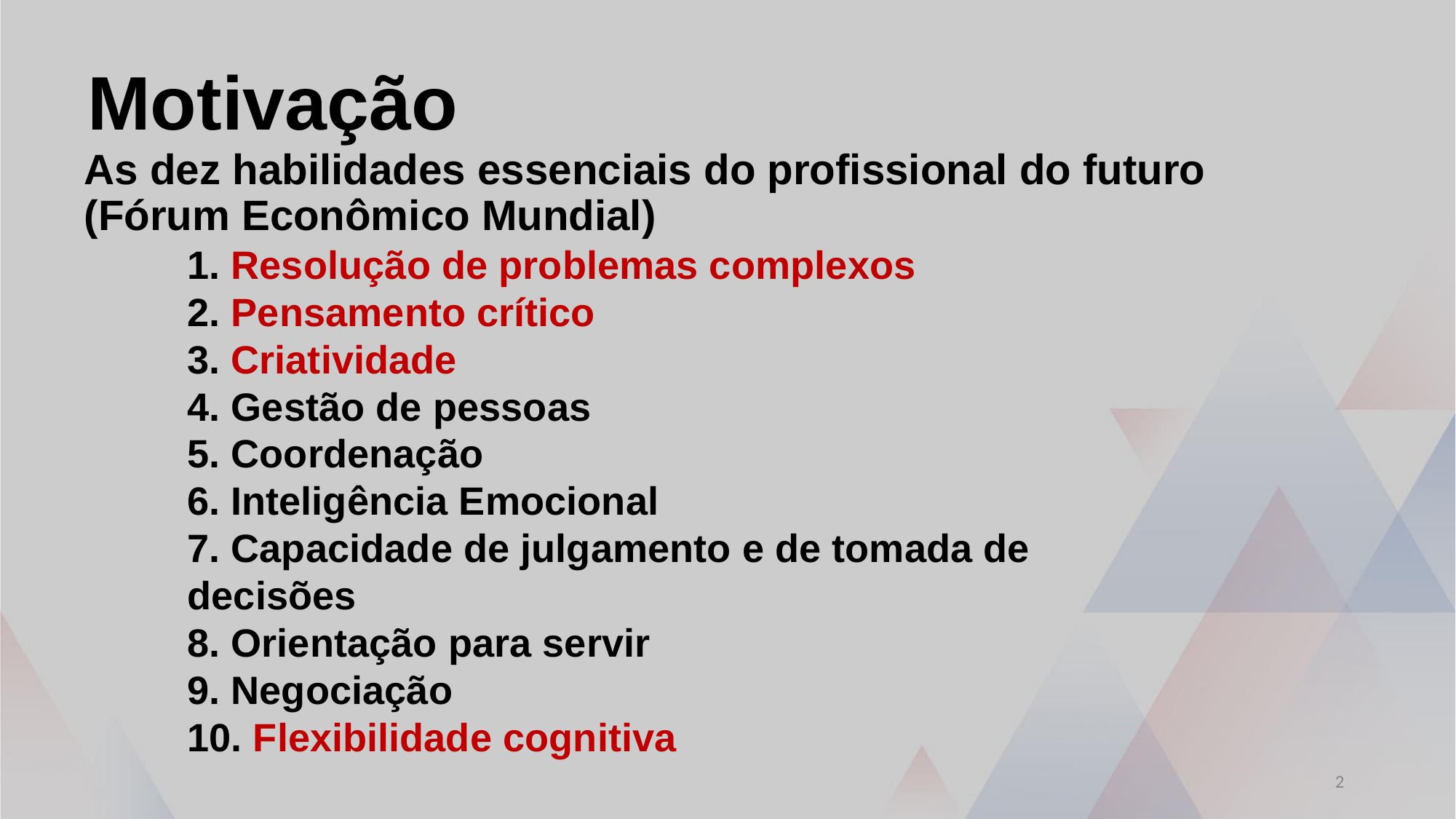

Motivação
As dez habilidades essenciais do profissional do futuro (Fórum Econômico Mundial)
1. Resolução de problemas complexos
2. Pensamento crítico
3. Criatividade
4. Gestão de pessoas
5. Coordenação
6. Inteligência Emocional
7. Capacidade de julgamento e de tomada de            decisões
8. Orientação para servir
9. Negociação
10. Flexibilidade cognitiva

2